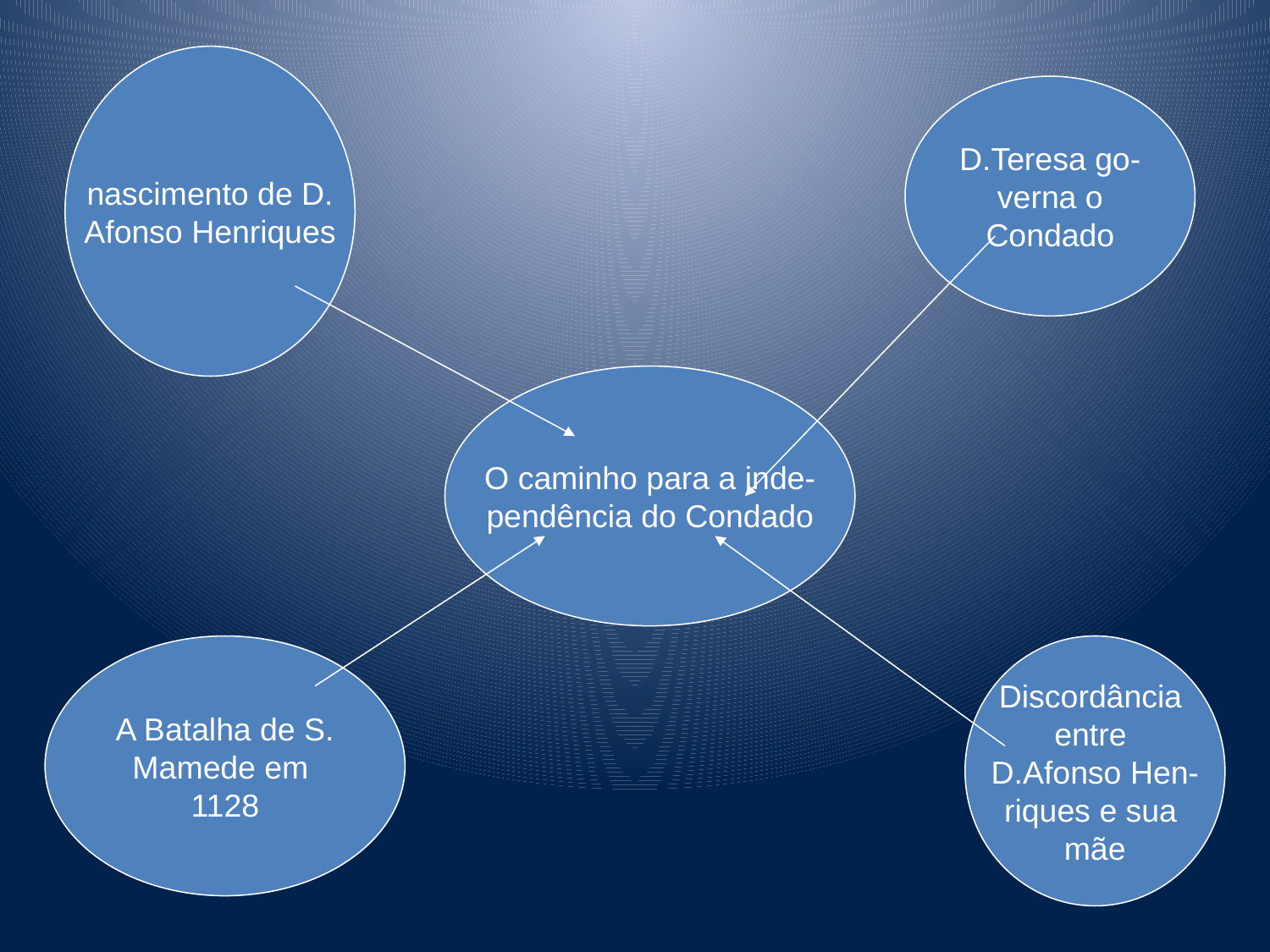

nascimento de D.
Afonso Henriques
D.Teresa go-
verna o
Condado

O caminho para a inde-
pendência do Condado

A Batalha de S.
Mamede em
1128
Discordância
entre
D.Afonso Hen-
riques e sua
mãe